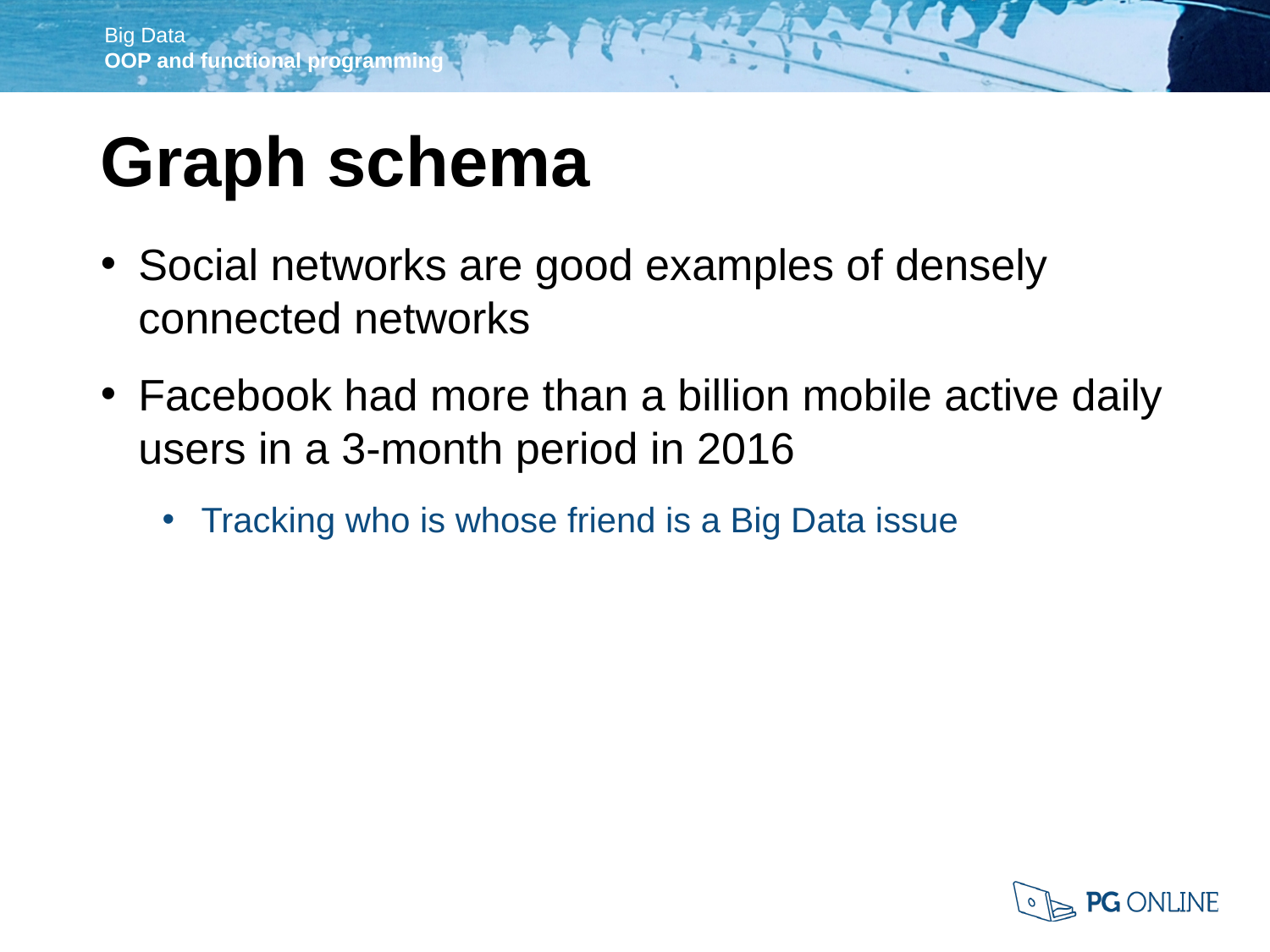

Graph schema

Social networks are good examples of densely connected networks
Facebook had more than a billion mobile active daily users in a 3-month period in 2016
Tracking who is whose friend is a Big Data issue